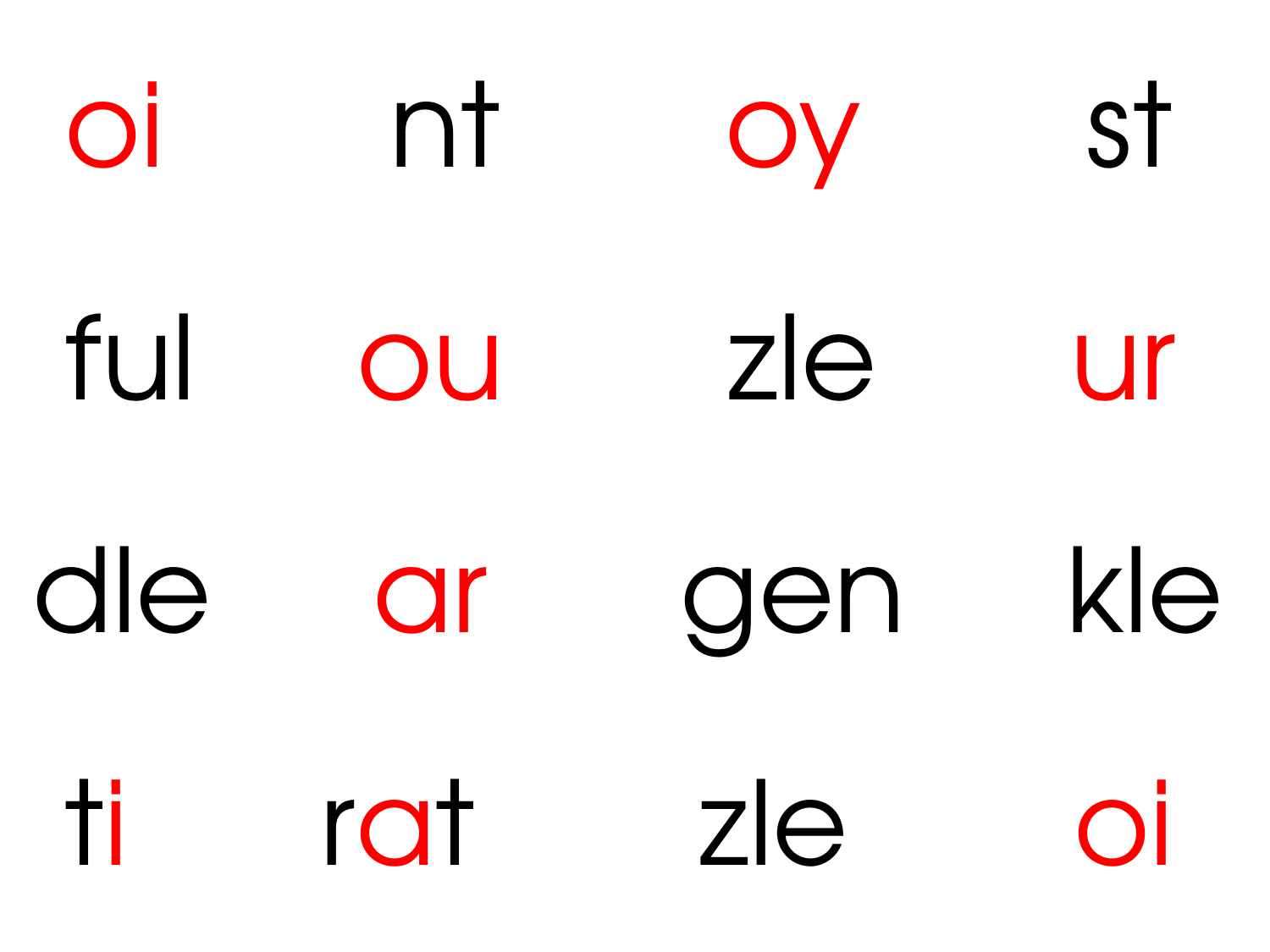

oi       nt       oy       st

 ful     ou       zle      ur

dle     ar      gen     kle

 ti      rat       zle       oi